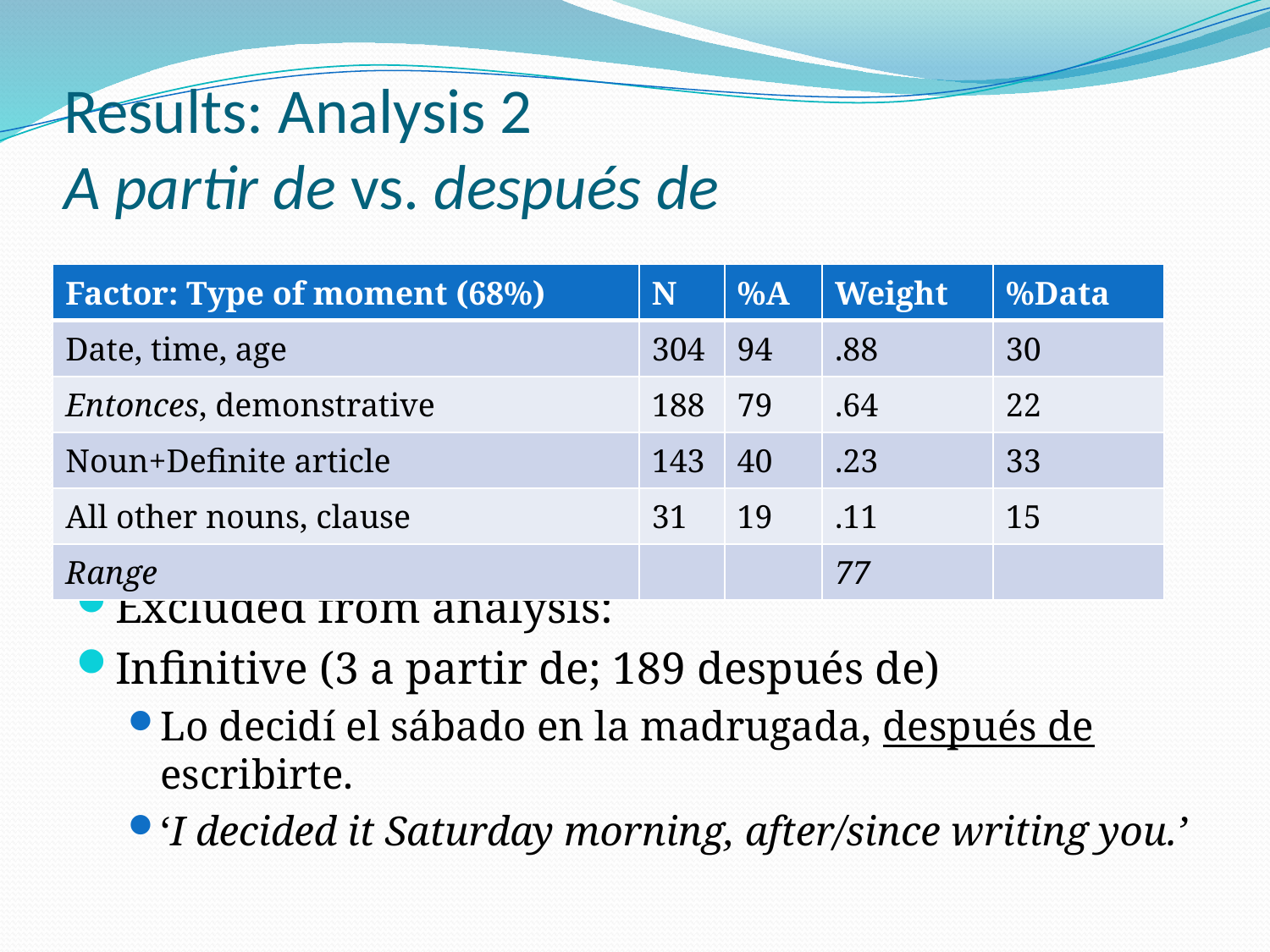

# Results: Analysis 2 A partir de vs. después de
| Factor: Type of moment (68%) | N | %A | Weight | %Data |
| --- | --- | --- | --- | --- |
| Date, time, age | 304 | 94 | .88 | 30 |
| Entonces, demonstrative | 188 | 79 | .64 | 22 |
| Noun+Definite article | 143 | 40 | .23 | 33 |
| All other nouns, clause | 31 | 19 | .11 | 15 |
| Range |  |  | 77 |  |

Excluded from analysis:
Infinitive (3 a partir de; 189 después de)
Lo decidí el sábado en la madrugada, después de escribirte.
‘I decided it Saturday morning, after/since writing you.’